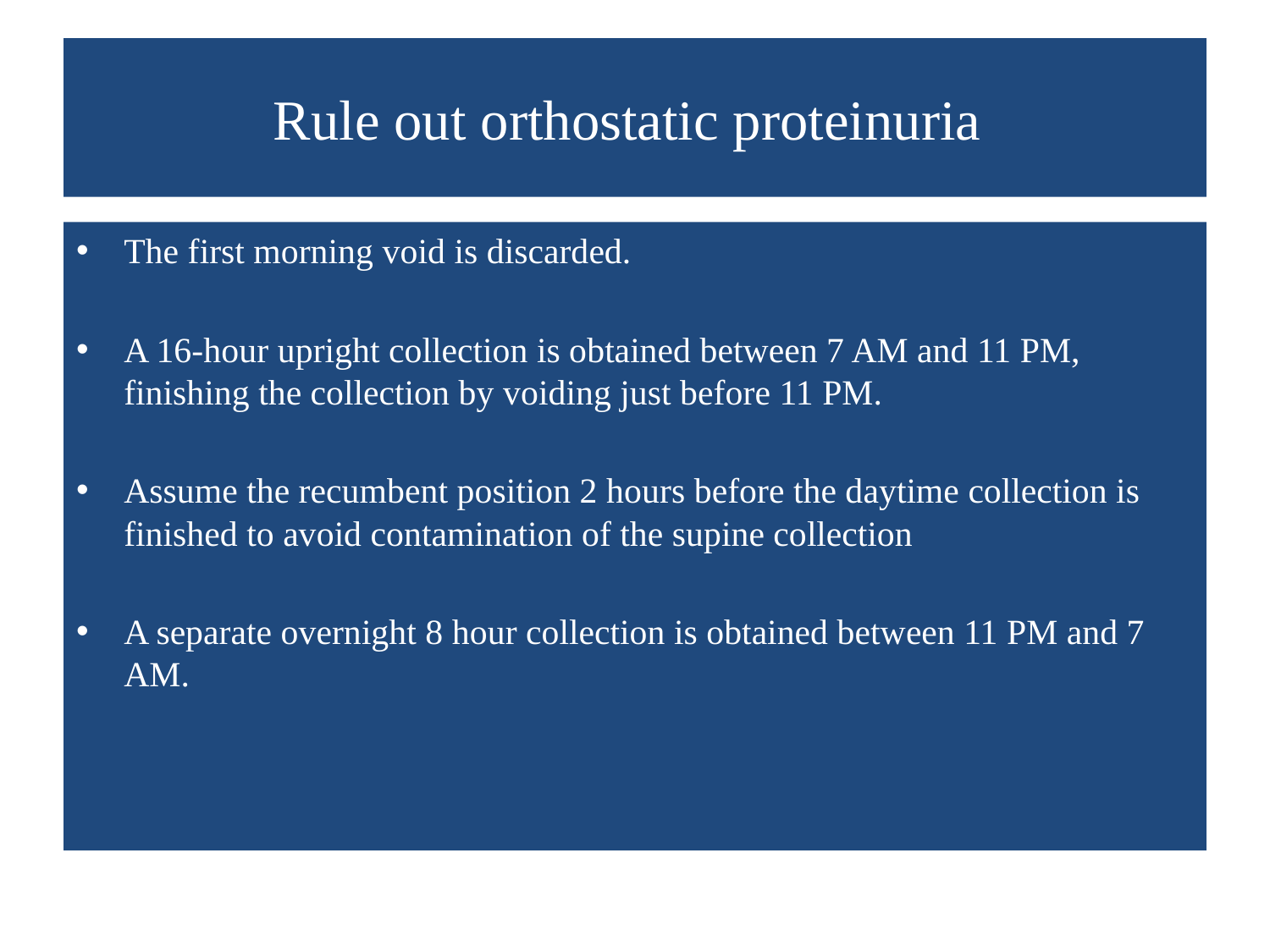

# Rule out orthostatic proteinuria
The first morning void is discarded.

A 16-hour upright collection is obtained between 7 AM and 11 PM, finishing the collection by voiding just before 11 PM.

Assume the recumbent position 2 hours before the daytime collection is finished to avoid contamination of the supine collection

A separate overnight 8 hour collection is obtained between 11 PM and 7 AM.